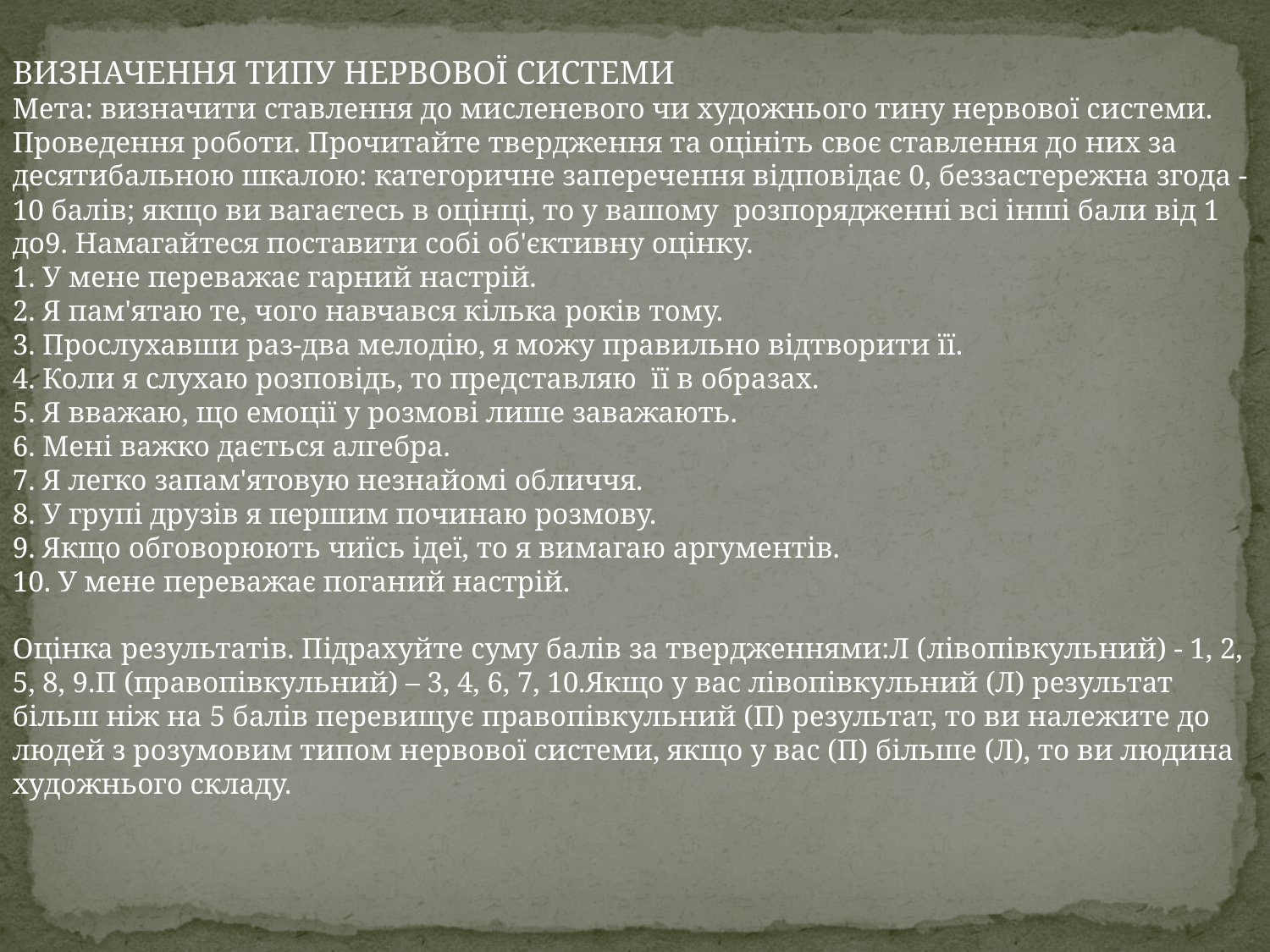

ВИЗНАЧЕННЯ ТИПУ НЕРВОВОЇ СИСТЕМИ
Мета: визначити ставлення до мисленевого чи художнього тину нервової системи.
Проведення роботи. Прочитайте твердження та оцініть своє ставлення до них за десятибальною шкалою: категоричне заперечення відповідає 0, беззастережна згода - 10 балів; якщо ви вагаєтесь в оцінці, то у вашому  розпорядженні всі інші бали від 1 до9. Намагайтеся поставити собі об'єктивну оцінку.
1. У мене переважає гарний настрій.
2. Я пам'ятаю те, чого навчався кілька років тому.
3. Прослухавши раз-два мелодію, я можу правильно відтворити її.
4. Коли я слухаю розповідь, то представляю  її в образах.
5. Я вважаю, що емоції у розмові лише заважають.
6. Мені важко дається алгебра.
7. Я легко запам'ятовую незнайомі обличчя.
8. У групі друзів я першим починаю розмову.
9. Якщо обговорюють чиїсь ідеї, то я вимагаю аргументів.
10. У мене переважає поганий настрій.

Оцінка результатів. Підрахуйте суму балів за твердженнями:Л (лівопівкульний) - 1, 2, 5, 8, 9.П (правопівкульний) – 3, 4, 6, 7, 10.Якщо у вас лівопівкульний (Л) результат більш ніж на 5 балів перевищує правопівкульний (П) результат, то ви належите до людей з розумовим типом нервової системи, якщо у вас (П) більше (Л), то ви людина художнього складу.